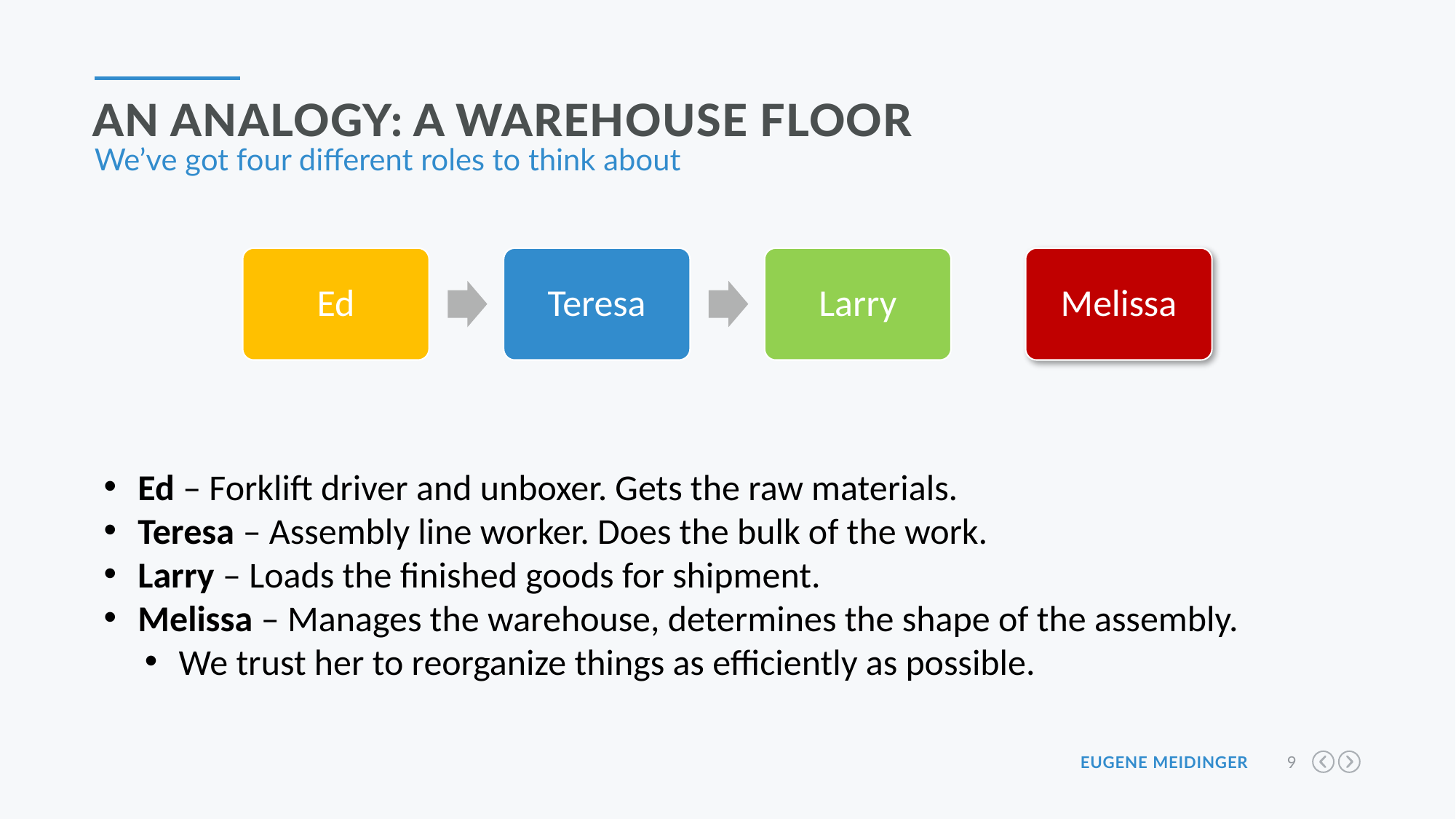

An analogy: a warehouse floor
We’ve got four different roles to think about
Ed
Teresa
Larry
Melissa

Ed – Forklift driver and unboxer. Gets the raw materials.
Teresa – Assembly line worker. Does the bulk of the work.
Larry – Loads the finished goods for shipment.
Melissa – Manages the warehouse, determines the shape of the assembly.
We trust her to reorganize things as efficiently as possible.